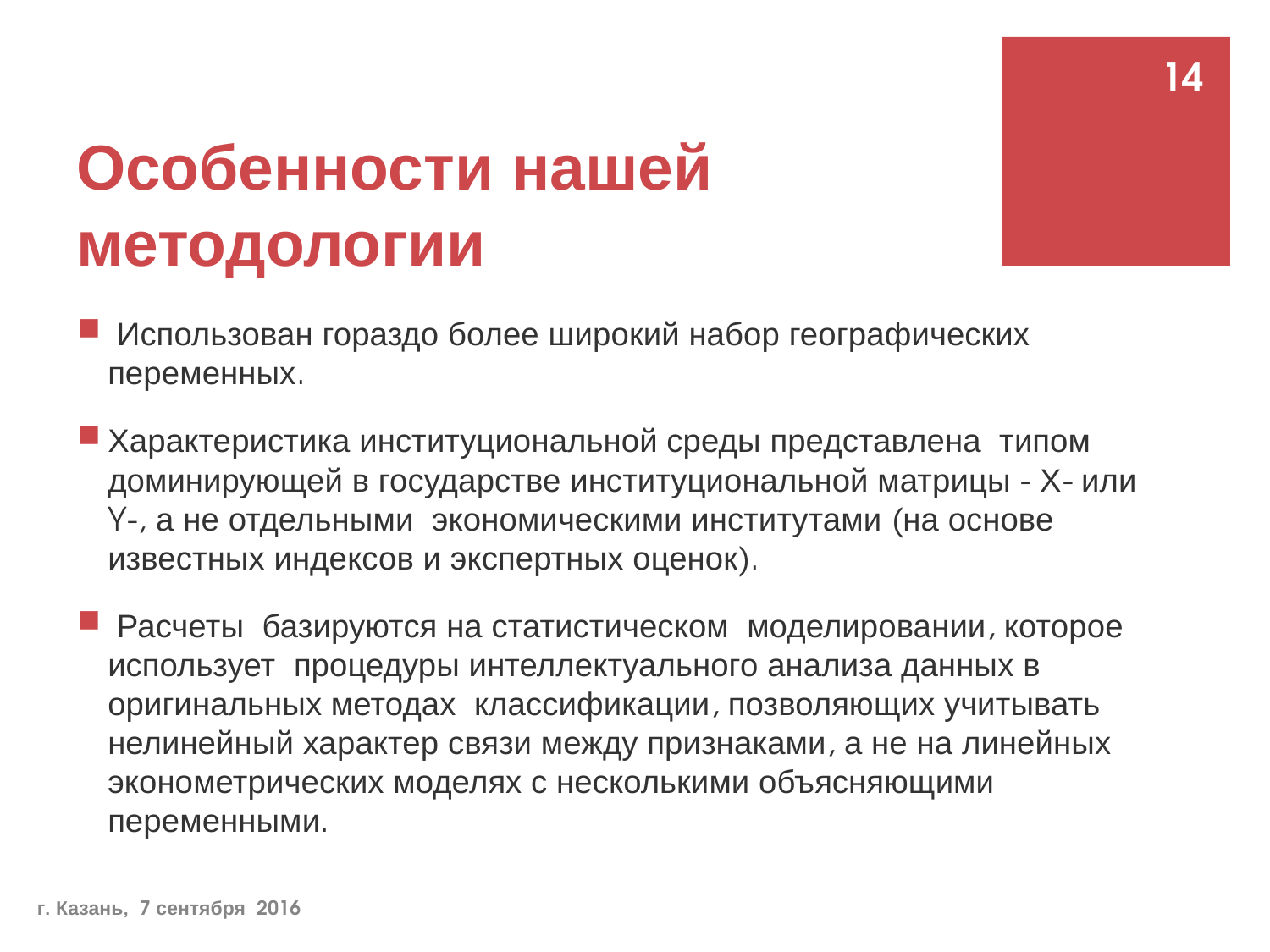

14
# Особенности нашей методологии
 Использован гораздо более широкий набор географических переменных.
Характеристика институциональной среды представлена  типом доминирующей в государстве институциональной матрицы - Х- или Y-, а не отдельными  экономическими институтами (на основе известных индексов и экспертных оценок).
 Расчеты  базируются на статистическом  моделировании, которое использует  процедуры интеллектуального анализа данных в оригинальных методах  классификации, позволяющих учитывать нелинейный характер связи между признаками, а не на линейных эконометрических моделях с несколькими объясняющими переменными.

г. Казань,  7 сентября  2016